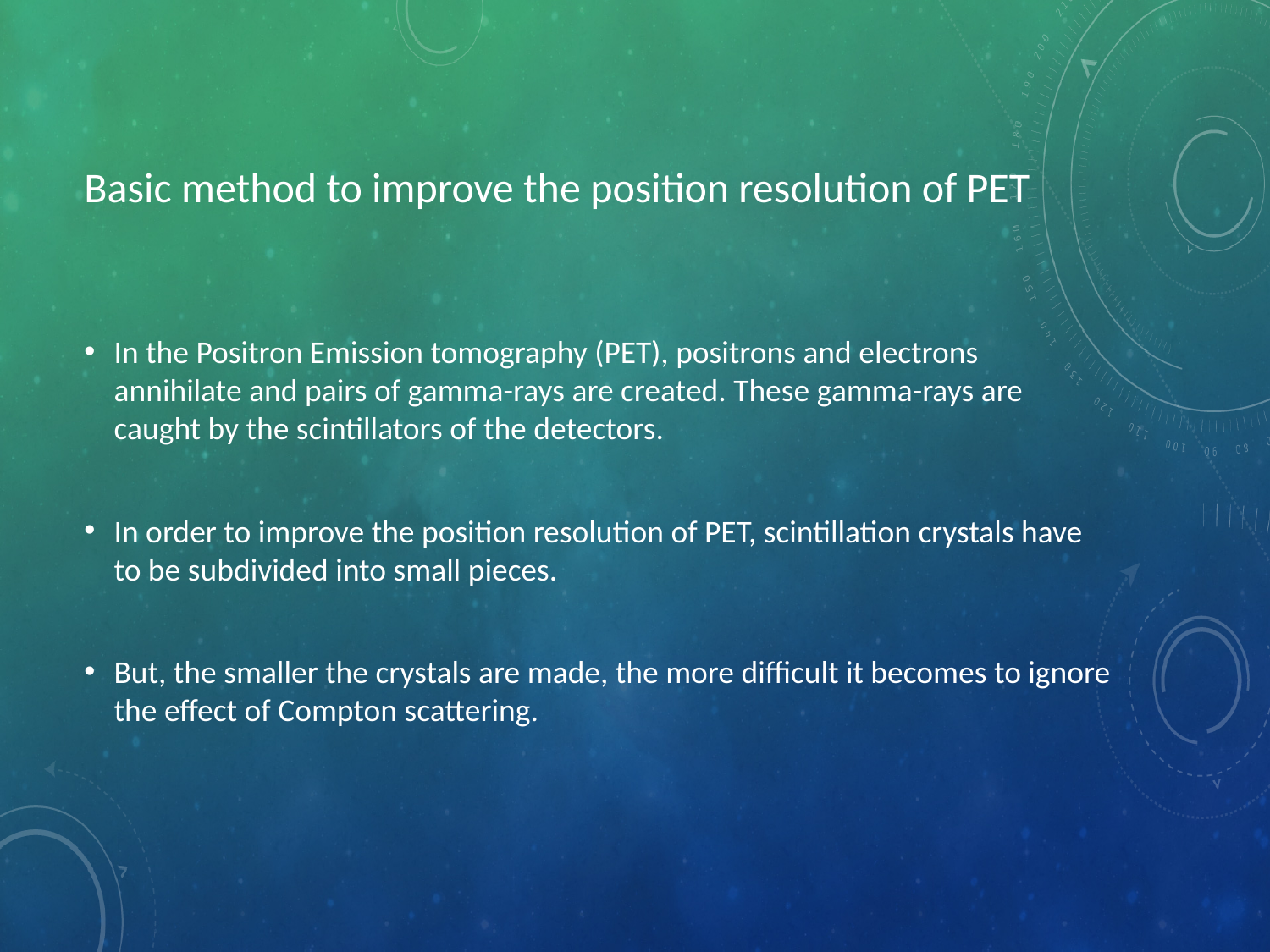

# Basic method to improve the position resolution of PET
In the Positron Emission tomography (PET), positrons and electrons annihilate and pairs of gamma-rays are created. These gamma-rays are caught by the scintillators of the detectors.

In order to improve the position resolution of PET, scintillation crystals have to be subdivided into small pieces.

But, the smaller the crystals are made, the more difficult it becomes to ignore the effect of Compton scattering.